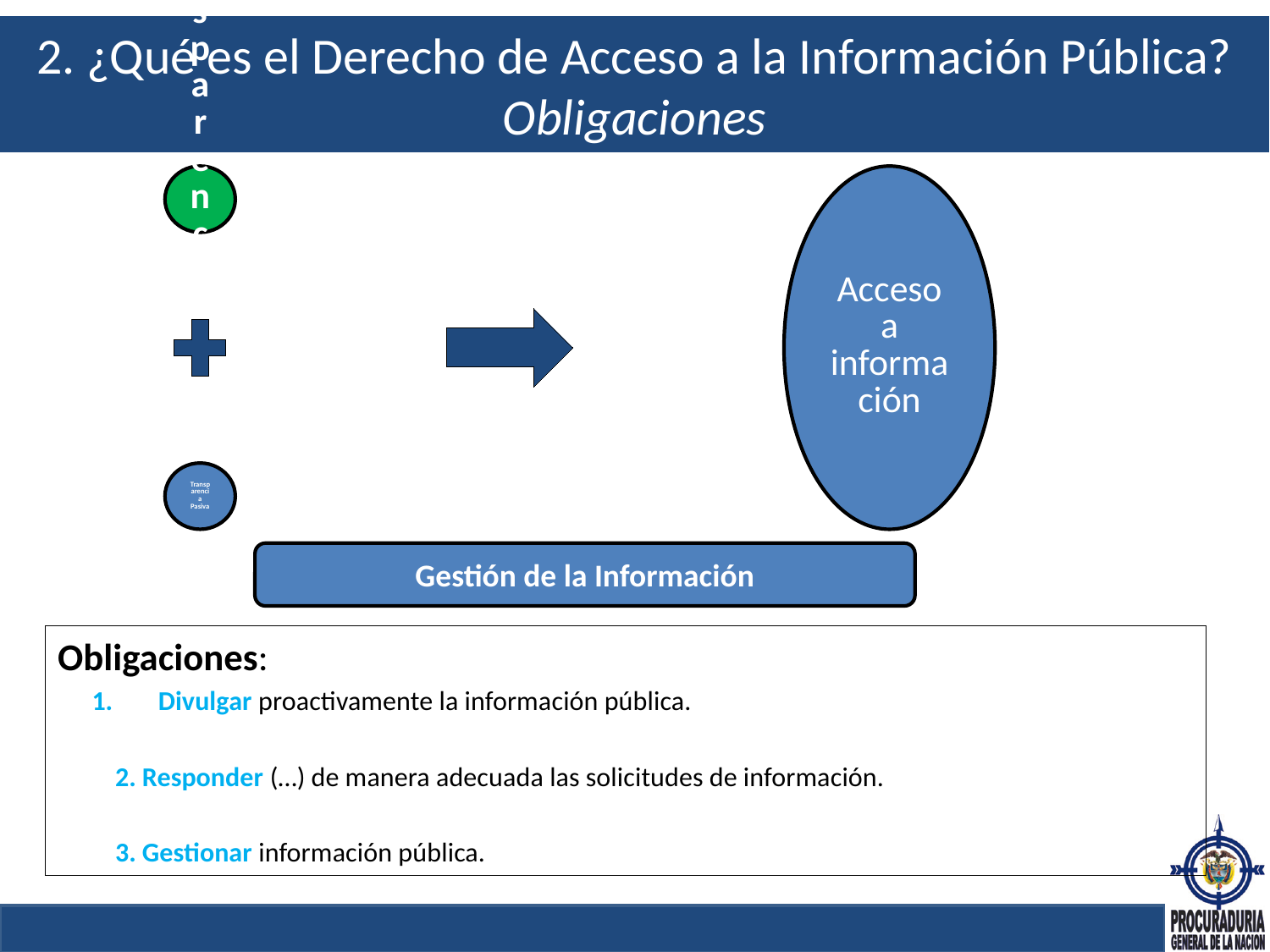

# 2. ¿Qué es el Derecho de Acceso a la Información Pública? Obligaciones
Transparencia Pasiva
Gestión de la Información
Obligaciones:
Divulgar proactivamente la información pública.

2. Responder (…) de manera adecuada las solicitudes de información.

3. Gestionar información pública.